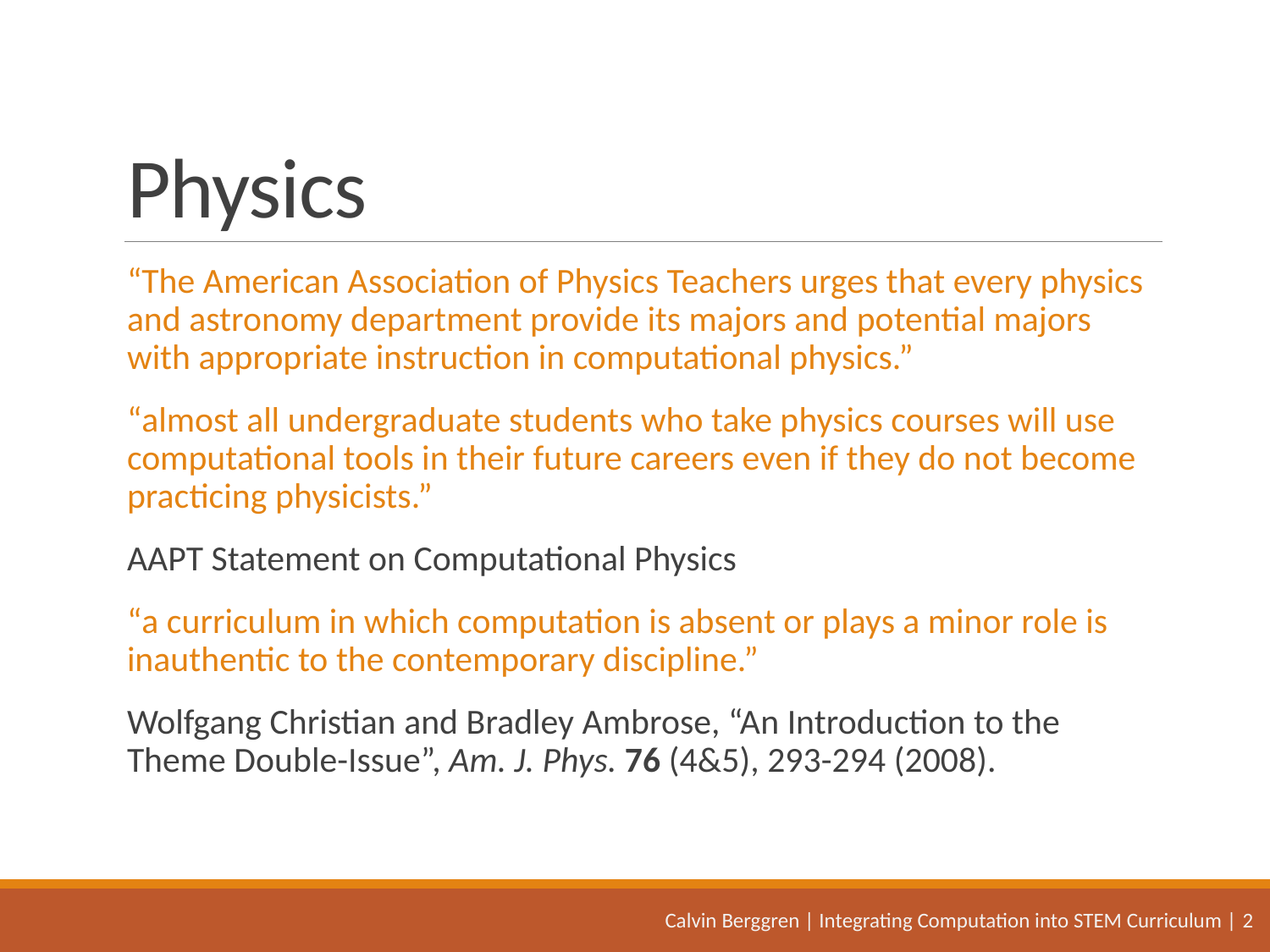

# Physics
“The American Association of Physics Teachers urges that every physics and astronomy department provide its majors and potential majors with appropriate instruction in computational physics.”
“almost all undergraduate students who take physics courses will use computational tools in their future careers even if they do not become practicing physicists.”
AAPT Statement on Computational Physics
“a curriculum in which computation is absent or plays a minor role is inauthentic to the contemporary discipline.”
Wolfgang Christian and Bradley Ambrose, “An Introduction to the Theme Double-Issue”, Am. J. Phys. 76 (4&5), 293-294 (2008).